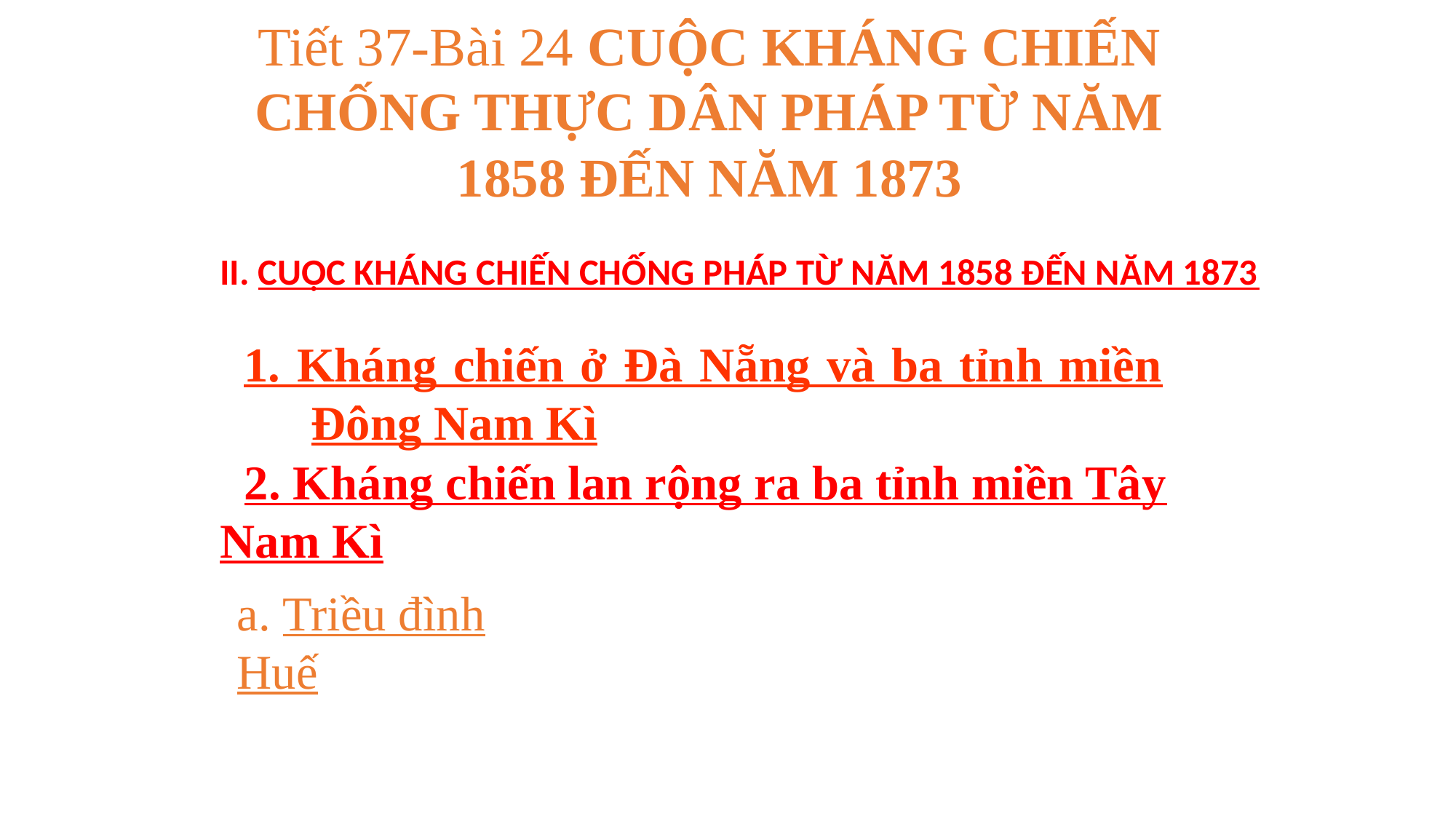

Tiết 37-Bài 24 CUỘC KHÁNG CHIẾN CHỐNG THỰC DÂN PHÁP TỪ NĂM 1858 ĐẾN NĂM 1873
# II. CUỘC KHÁNG CHIẾN CHỐNG PHÁP TỪ NĂM 1858 ĐẾN NĂM 1873
  1. Kháng chiến ở Đà Nẵng và ba tỉnh miền Đông Nam Kì
  2. Kháng chiến lan rộng ra ba tỉnh miền Tây Nam Kì
a. Triều đình Huế